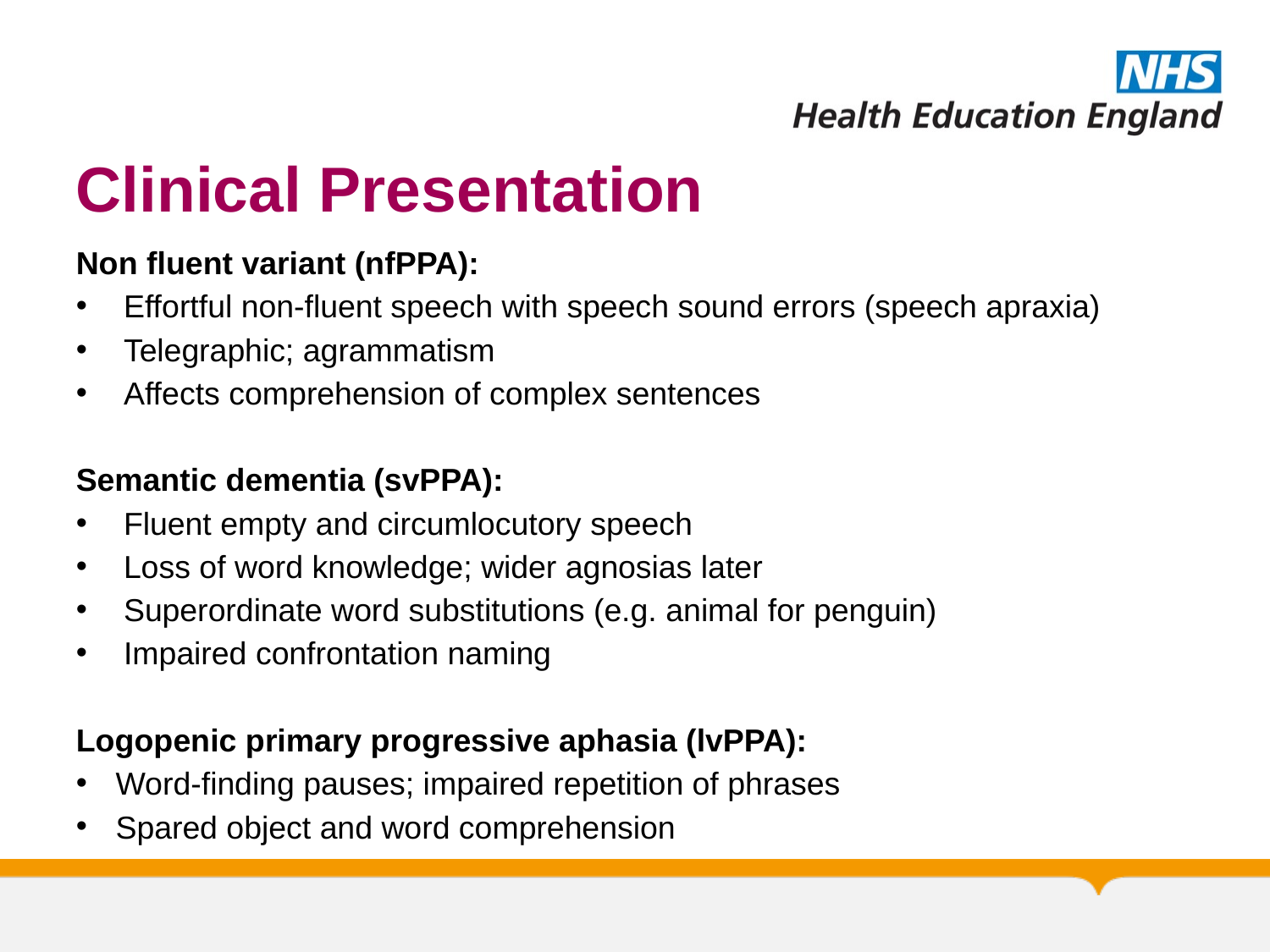

# Clinical Presentation
Non fluent variant (nfPPA):
Effortful non-fluent speech with speech sound errors (speech apraxia)
Telegraphic; agrammatism
Affects comprehension of complex sentences

Semantic dementia (svPPA):
Fluent empty and circumlocutory speech
Loss of word knowledge; wider agnosias later
Superordinate word substitutions (e.g. animal for penguin)
Impaired confrontation naming

Logopenic primary progressive aphasia (lvPPA):
Word-finding pauses; impaired repetition of phrases
Spared object and word comprehension